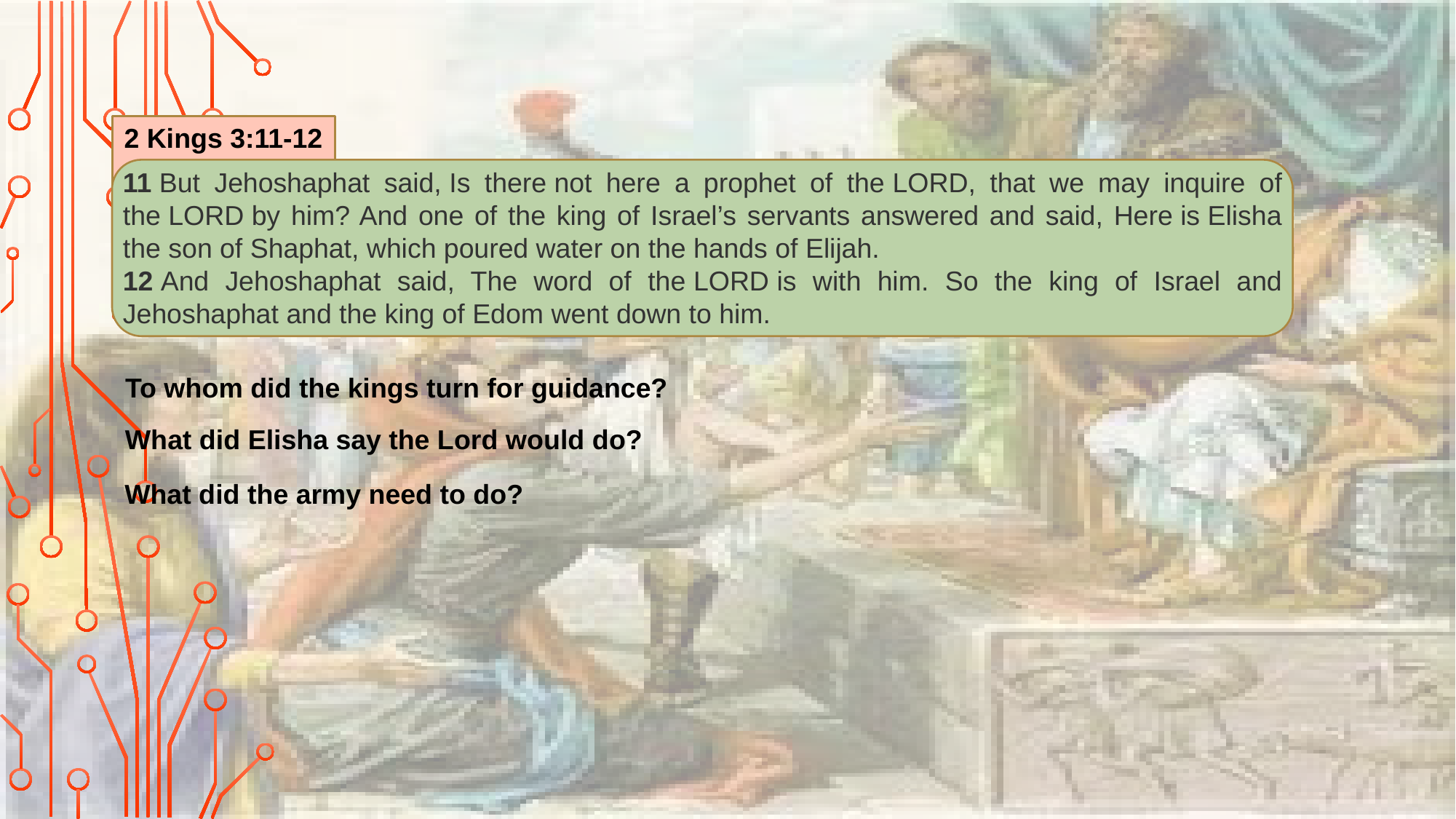

2 Kings 3:11-12

11 But Jehoshaphat said, Is there not here a prophet of the Lord, that we may inquire of the Lord by him? And one of the king of Israel’s servants answered and said, Here is Elisha the son of Shaphat, which poured water on the hands of Elijah.
12 And Jehoshaphat said, The word of the Lord is with him. So the king of Israel and Jehoshaphat and the king of Edom went down to him.
To whom did the kings turn for guidance?
What did Elisha say the Lord would do?
What did the army need to do?